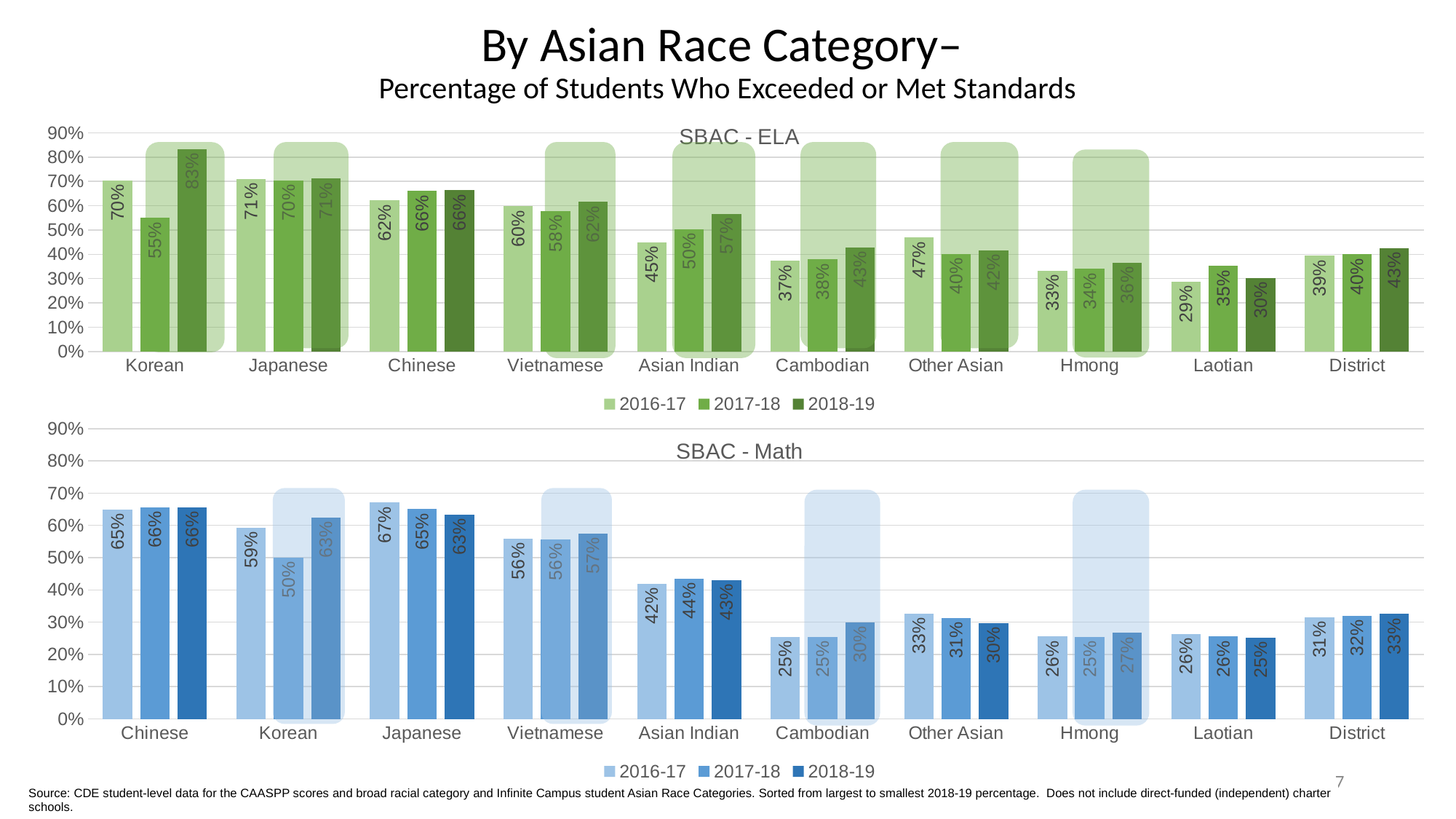

By Asian Race Category–
Percentage of Students Who Exceeded or Met Standards

### Chart: SBAC - ELA

| Category | 2016-17 | 2017-18 | 2018-19 |
|---|---|---|---|
| Korean | 0.7037037037037037 | 0.55 | 0.8333333333333333 |
| Japanese | 0.7093023255813954 | 0.7037037037037037 | 0.711864406779661 |
| Chinese | 0.6218250235183442 | 0.6611418047882136 | 0.6633954857703631 |
| Vietnamese | 0.598314606741573 | 0.5772594752186588 | 0.615625 |
| Asian Indian | 0.45 | 0.5030674846625767 | 0.5661764705882353 |
| Cambodian | 0.3728813559322034 | 0.3787878787878788 | 0.42857142857142855 |
| Other Asian | 0.4686131386861314 | 0.40214067278287463 | 0.4165366614664587 |
| Hmong | 0.3328063241106719 | 0.3406844106463879 | 0.36465324384787473 |
| Laotian | 0.2866666666666667 | 0.35172413793103446 | 0.3025210084033613 |
| District | 0.3941 | 0.4003 | 0.4264 |

### Chart: SBAC - Math

| Category | 2016-17 | 2017-18 | 2018-19 |
|---|---|---|---|
| Chinese | 0.650232558139535 | 0.6554238833181404 | 0.6553067185978578 |
| Korean | 0.5925925925925926 | 0.5 | 0.625 |
| Japanese | 0.6705882352941177 | 0.6506024096385542 | 0.6333333333333333 |
| Vietnamese | 0.5583333333333333 | 0.5555555555555556 | 0.5749235474006116 |
| Asian Indian | 0.4184782608695652 | 0.43558282208588955 | 0.43065693430656937 |
| Cambodian | 0.2542372881355932 | 0.2537313432835821 | 0.3 |
| Other Asian | 0.3263305322128851 | 0.3128654970760234 | 0.2978723404255319 |
| Hmong | 0.2551342812006319 | 0.25455927051671734 | 0.2664179104477612 |
| Laotian | 0.2631578947368421 | 0.25517241379310346 | 0.25210084033613445 |
| District | 0.3146 | 0.3198 | 0.32530000000000003 |

7
| Source: CDE student-level data for the CAASPP scores and broad racial category and Infinite Campus student Asian Race Categories. Sorted from largest to smallest 2018-19 percentage. Does not include direct-funded (independent) charter schools. |
| --- |